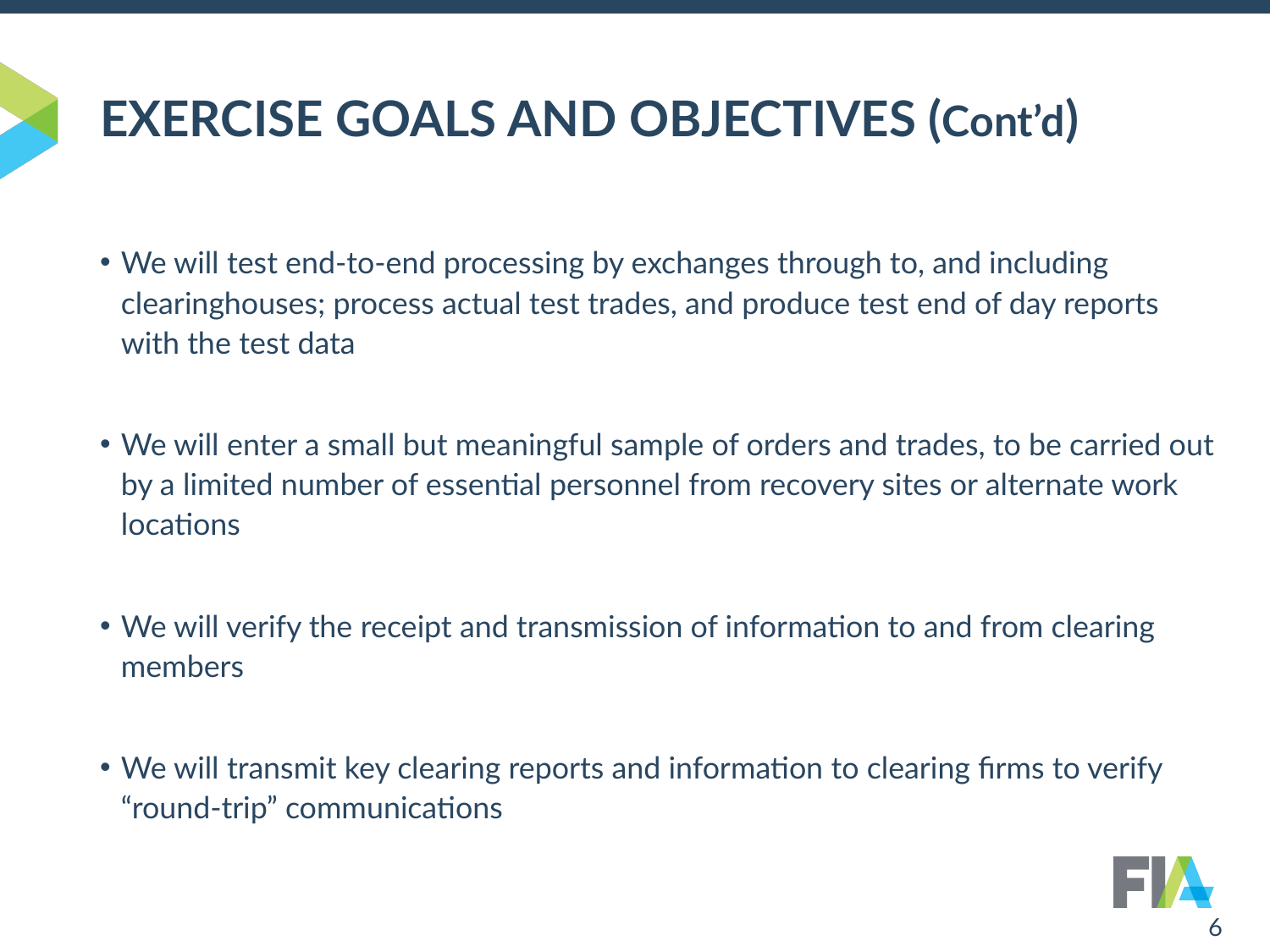

# EXERCISE GOALS AND OBJECTIVES (Cont’d)
We will test end-to-end processing by exchanges through to, and including clearinghouses; process actual test trades, and produce test end of day reports with the test data

We will enter a small but meaningful sample of orders and trades, to be carried out by a limited number of essential personnel from recovery sites or alternate work locations

We will verify the receipt and transmission of information to and from clearing members

We will transmit key clearing reports and information to clearing firms to verify “round-trip” communications